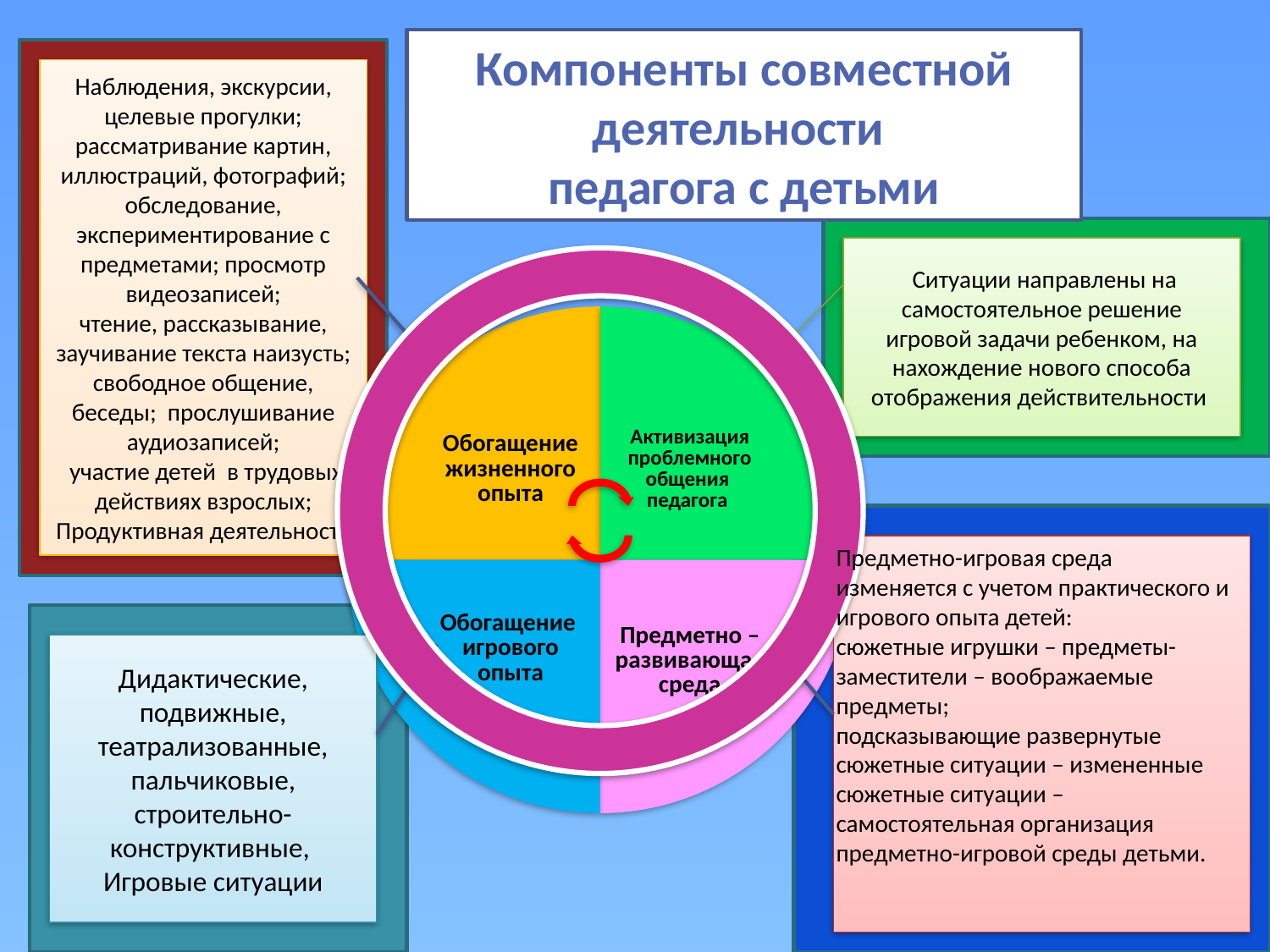

Компоненты совместной деятельности
педагога с детьми

Наблюдения, экскурсии, целевые прогулки;
рассматривание картин, иллюстраций, фотографий; обследование, экспериментирование с предметами; просмотр видеозаписей;
чтение, рассказывание, заучивание текста наизусть; свободное общение, беседы;  прослушивание аудиозаписей;
 участие детей  в трудовых действиях взрослых;
Продуктивная деятельность

Обогащение жизненного опыта
Активизация проблемного общения  педагога
       Предметно – развивающая среда
Обогащение
игрового опыта
 Ситуации направлены на самостоятельное решение игровой задачи ребенком, на нахождение нового способа отображения действительности

Предметно-игровая среда изменяется с учетом практического и игрового опыта детей:
сюжетные игрушки – предметы-заместители – воображаемые предметы;
подсказывающие развернутые сюжетные ситуации – измененные сюжетные ситуации – самостоятельная организация предметно-игровой среды детьми.

Дидактические, подвижные, театрализованные, пальчиковые, строительно-конструктивные,
Игровые ситуации